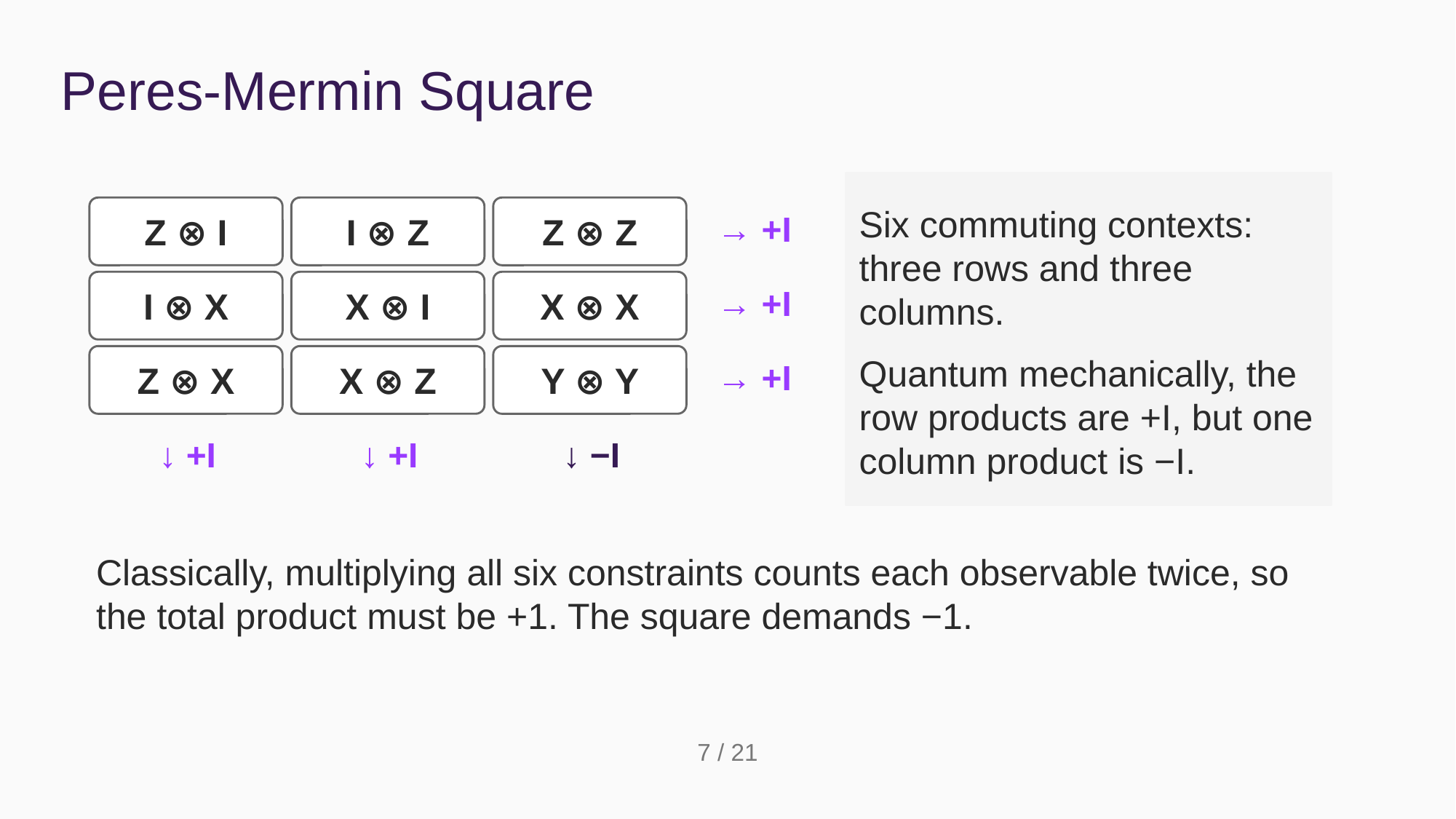

# Peres-Mermin Square

Six commuting contexts: three rows and three columns.
Quantum mechanically, the row products are +I, but one column product is −I.

Z ⊗ I
I ⊗ Z
Z ⊗ Z
→ +I

I ⊗ X
X ⊗ I
X ⊗ X
→ +I

Z ⊗ X
X ⊗ Z
Y ⊗ Y
→ +I
↓ +I
↓ +I
↓ −I
Classically, multiplying all six constraints counts each observable twice, so the total product must be +1. The square demands −1.
7 / 21